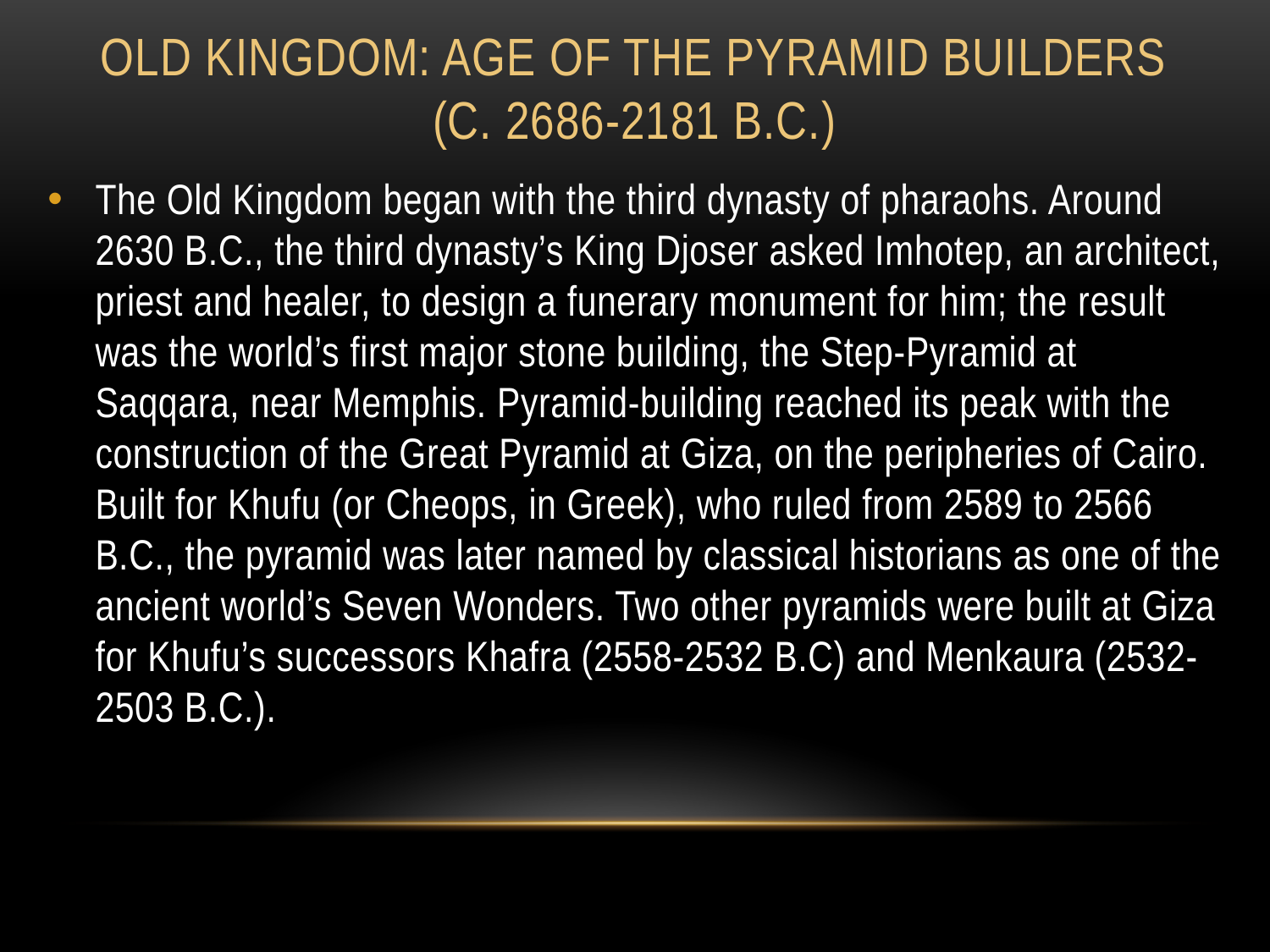

# Old Kingdom: Age of the Pyramid Builders (c. 2686-2181 B.C.)
The Old Kingdom began with the third dynasty of pharaohs. Around 2630 B.C., the third dynasty’s King Djoser asked Imhotep, an architect, priest and healer, to design a funerary monument for him; the result was the world’s first major stone building, the Step-Pyramid at Saqqara, near Memphis. Pyramid-building reached its peak with the construction of the Great Pyramid at Giza, on the peripheries of Cairo. Built for Khufu (or Cheops, in Greek), who ruled from 2589 to 2566 B.C., the pyramid was later named by classical historians as one of the ancient world’s Seven Wonders. Two other pyramids were built at Giza for Khufu’s successors Khafra (2558-2532 B.C) and Menkaura (2532-2503 B.C.).